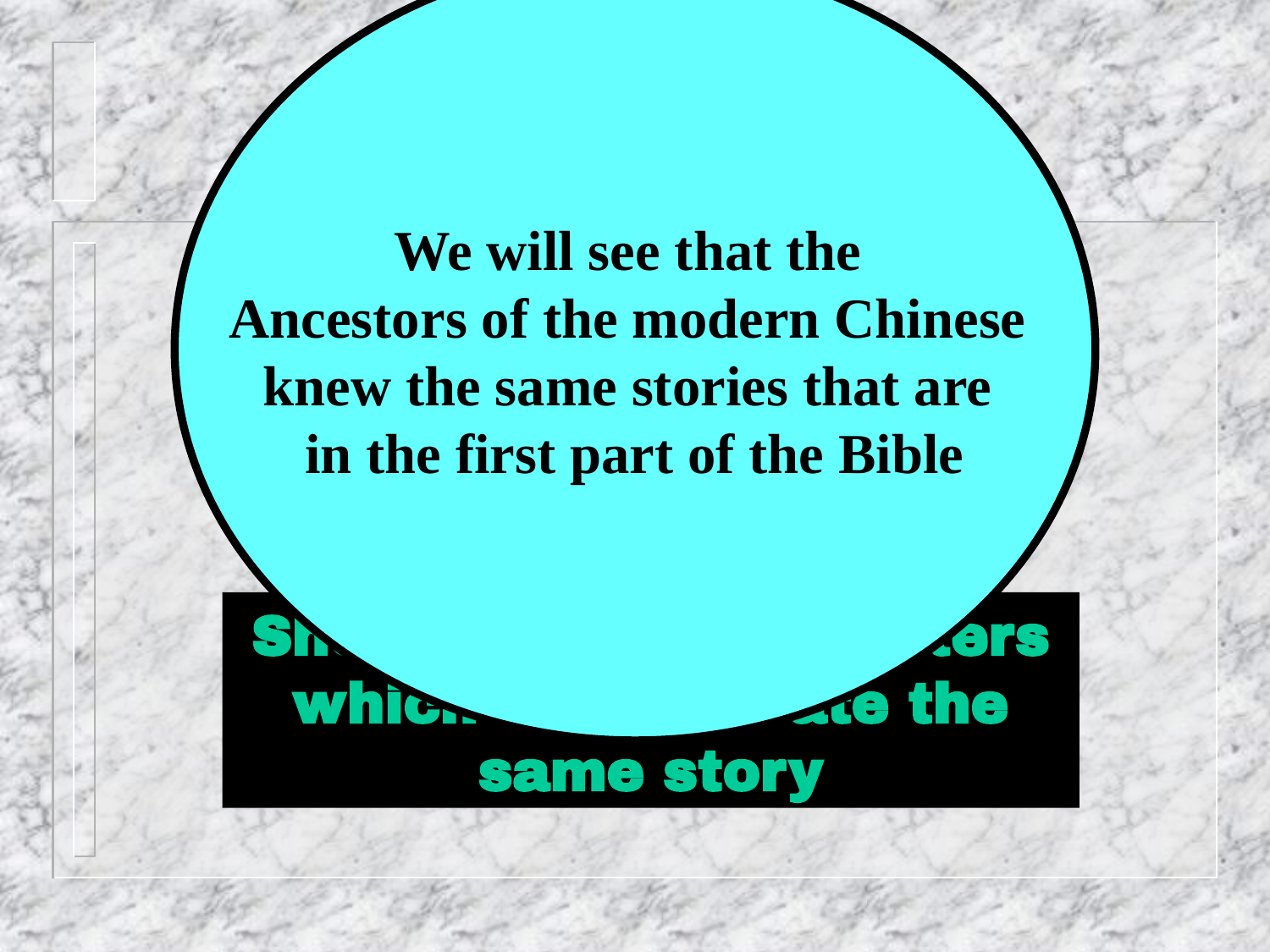

We will see that the
Ancestors of the modern Chinese
knew the same stories that are
in the first part of the Bible

We will now examine some stories in the Bible
Then
Show Chinese Characters which demonstrate the same story